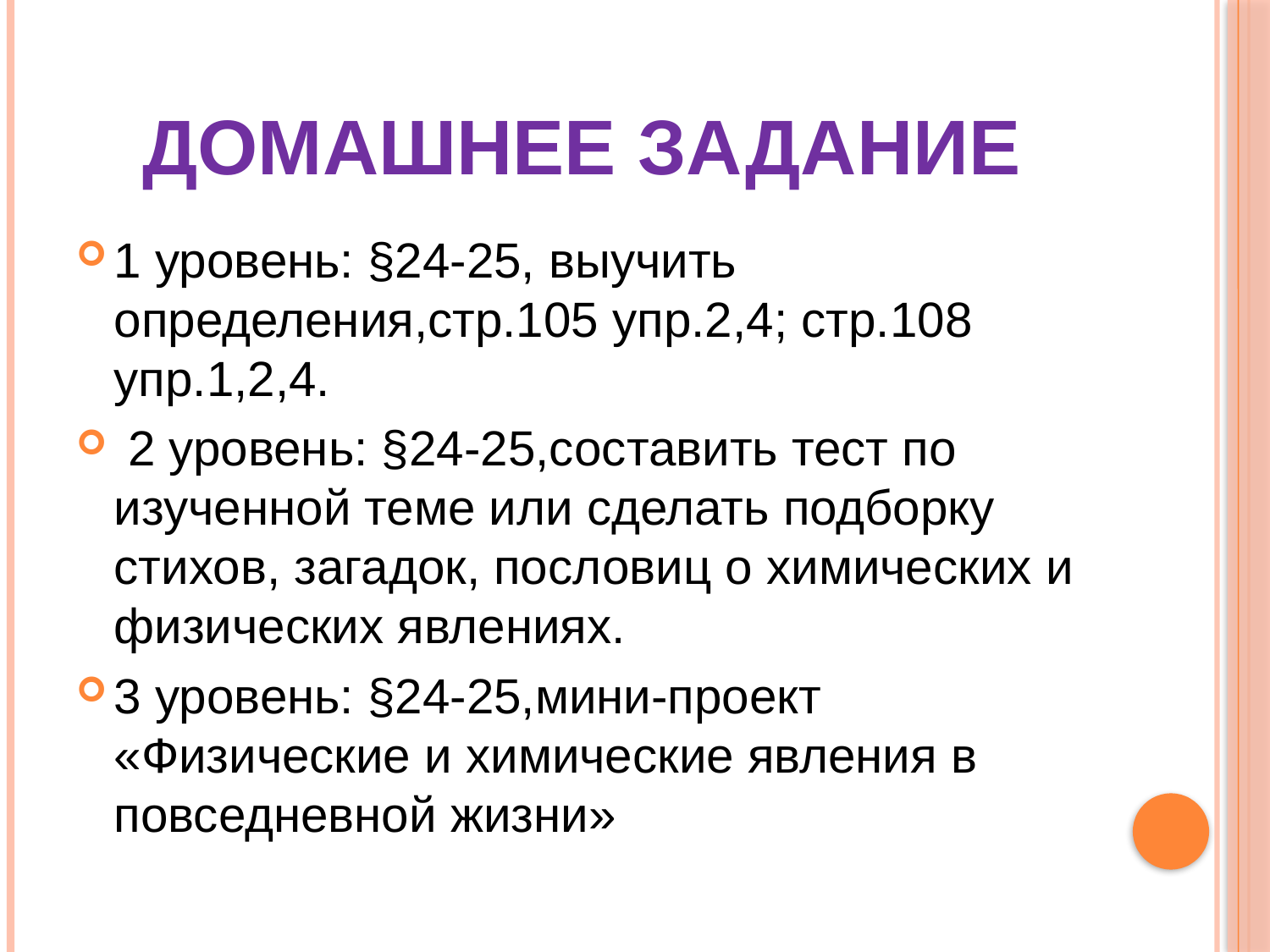

ДОМАШНЕЕ ЗАДАНИЕ
1 уровень: §24-25, выучить определения,стр.105 упр.2,4; стр.108 упр.1,2,4.
 2 уровень: §24-25,составить тест по изученной теме или сделать подборку стихов, загадок, пословиц о химических и физических явлениях.
3 уровень: §24-25,мини-проект «Физические и химические явления в повседневной жизни»